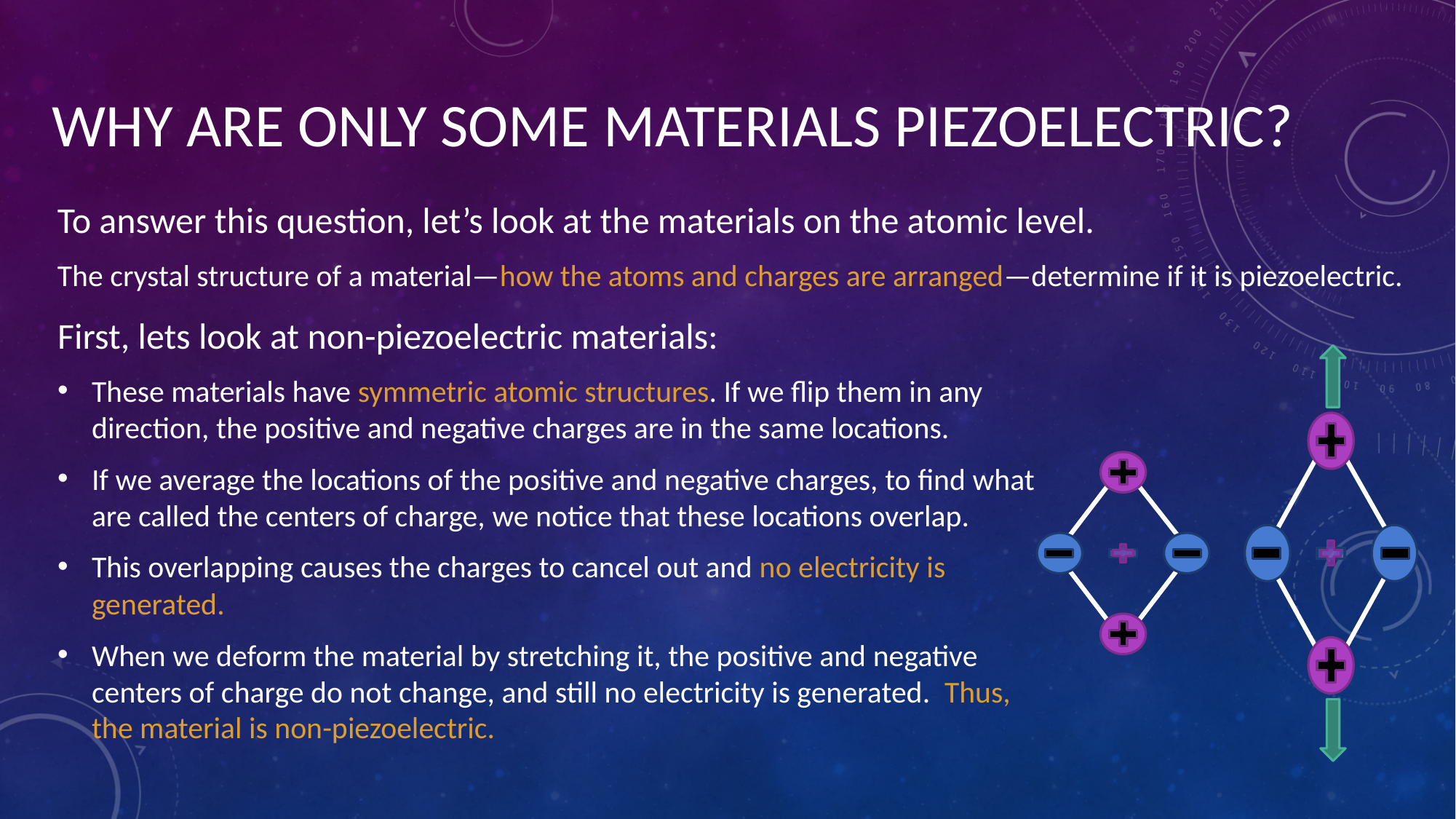

# Why are only some materials piezoelectric?
To answer this question, let’s look at the materials on the atomic level.
The crystal structure of a material—how the atoms and charges are arranged—determine if it is piezoelectric.
First, lets look at non-piezoelectric materials:
These materials have symmetric atomic structures. If we flip them in any direction, the positive and negative charges are in the same locations.
If we average the locations of the positive and negative charges, to find what are called the centers of charge, we notice that these locations overlap.
This overlapping causes the charges to cancel out and no electricity is generated.
When we deform the material by stretching it, the positive and negative centers of charge do not change, and still no electricity is generated.  Thus, the material is non-piezoelectric.